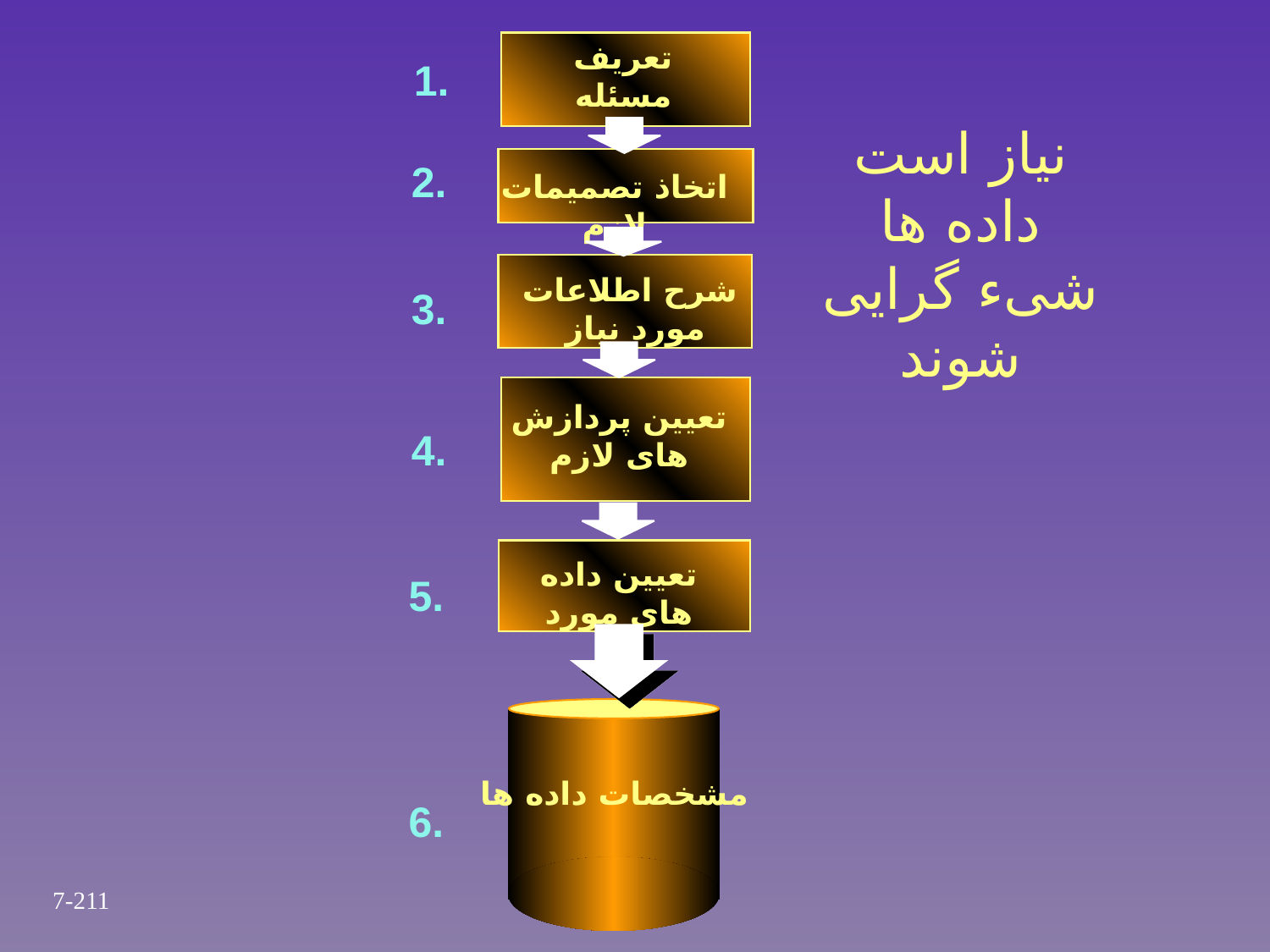

تعریف مسئله

1.

نیاز است
داده ها
شیء گرایی
شوند

2.
اتخاذ تصمیمات لازم

شرح اطلاعات
 مورد نیاز
3.

تعیین پردازش های لازم
4.

تعیین داده های مورد نیاز
5.

مشخصات داده ها
6.

7-211